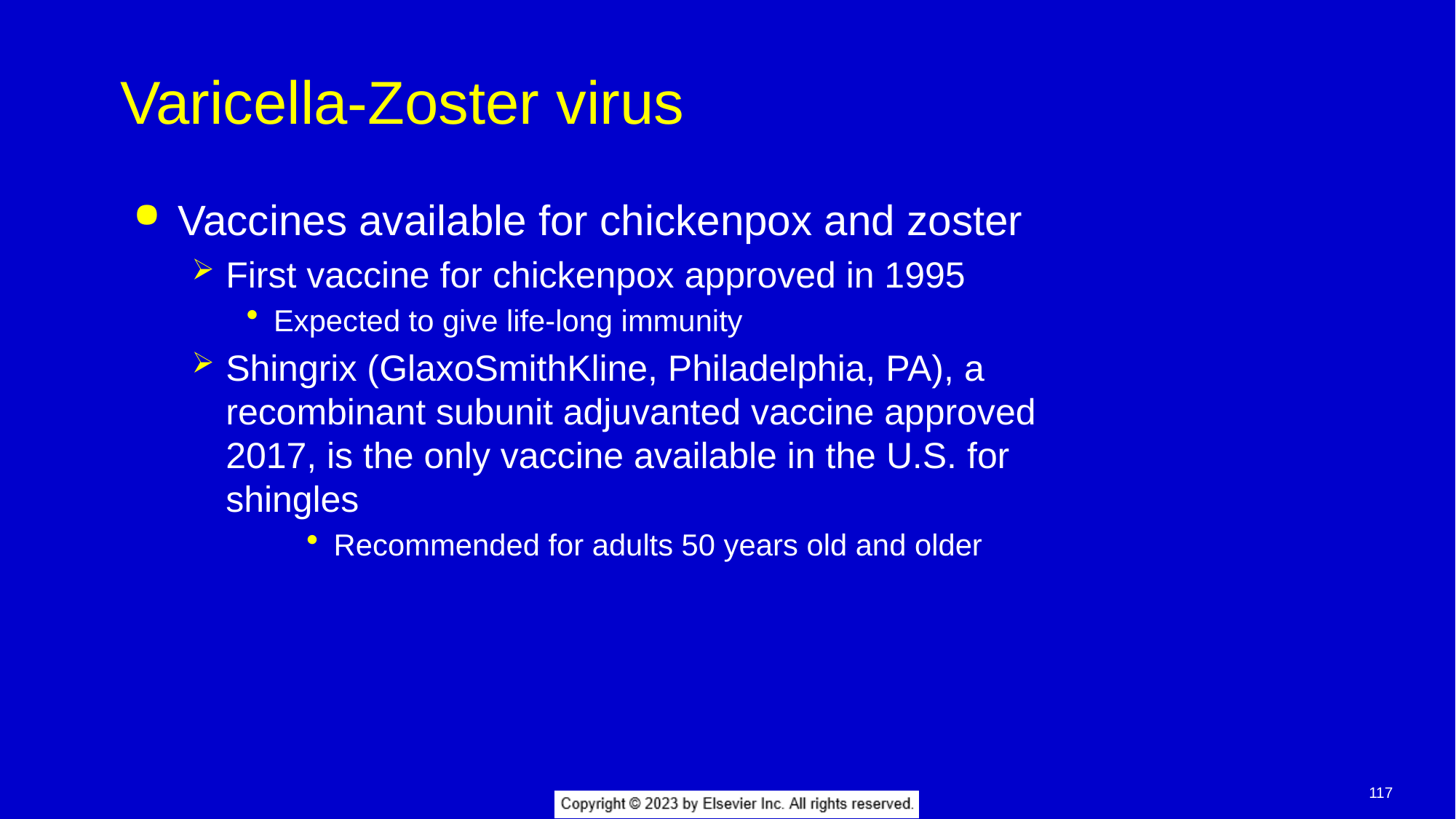

# Varicella-Zoster virus
Vaccines available for chickenpox and zoster
First vaccine for chickenpox approved in 1995
Expected to give life-long immunity
Shingrix (GlaxoSmithKline, Philadelphia, PA), a recombinant subunit adjuvanted vaccine approved 2017, is the only vaccine available in the U.S. for shingles
Recommended for adults 50 years old and older